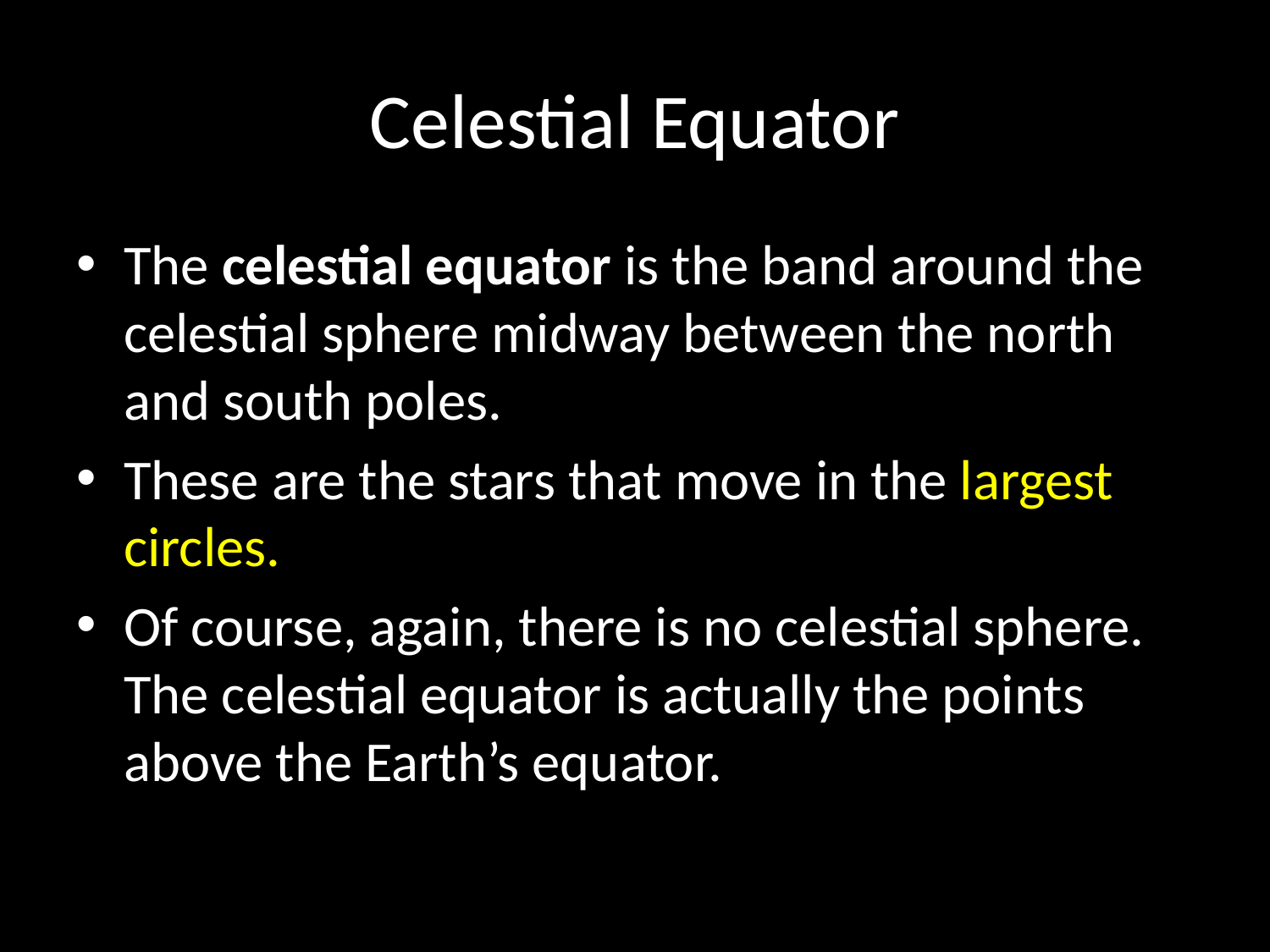

# Celestial Equator
The celestial equator is the band around the celestial sphere midway between the north and south poles.
These are the stars that move in the largest circles.
Of course, again, there is no celestial sphere. The celestial equator is actually the points above the Earth’s equator.